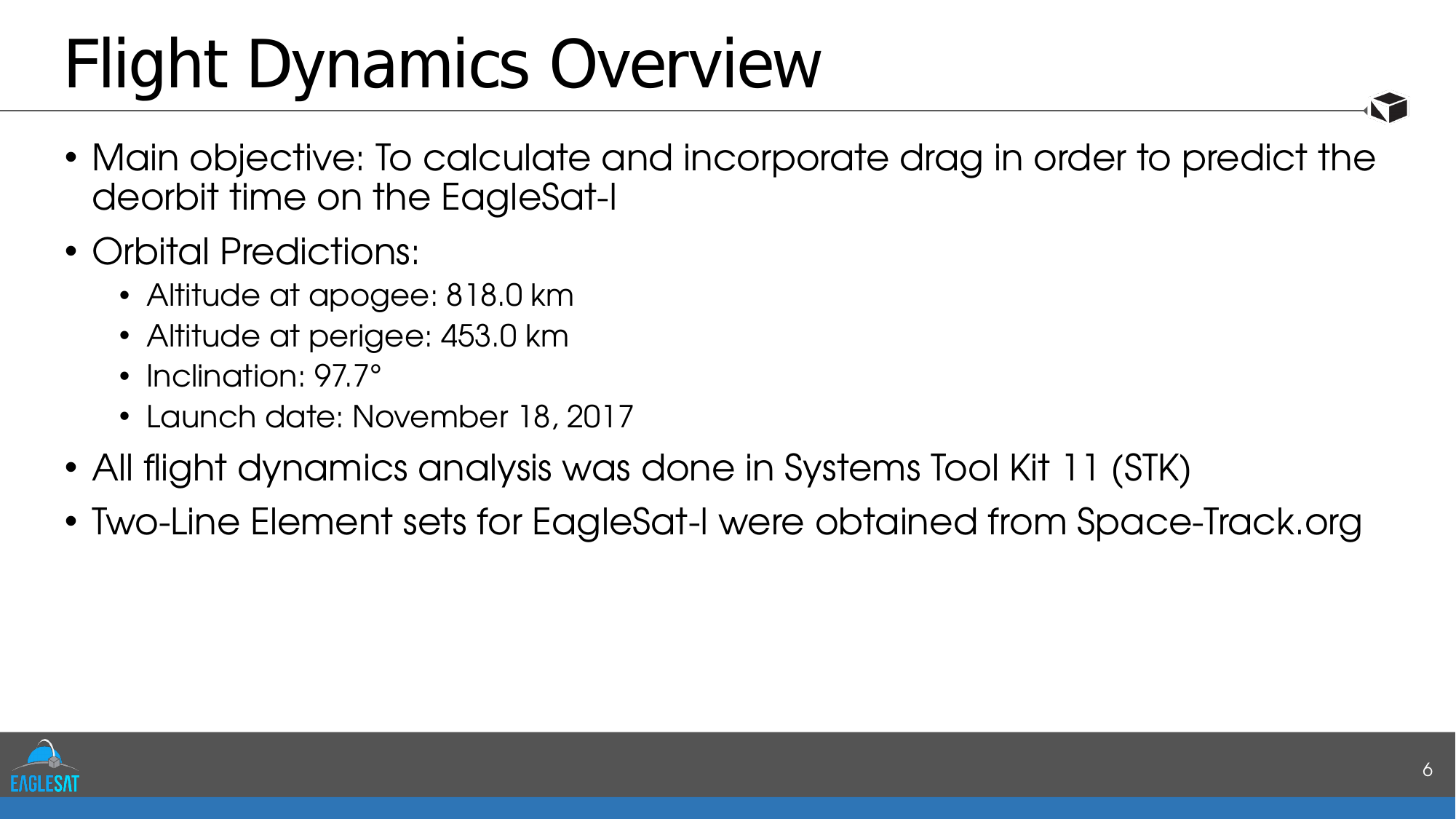

# Flight Dynamics Overview
Main objective: To calculate and incorporate drag in order to predict the deorbit time on the EagleSat-I
Orbital Predictions:
Altitude at apogee: 818.0 km
Altitude at perigee: 453.0 km
Inclination: 97.7°
Launch date: November 18, 2017
All flight dynamics analysis was done in Systems Tool Kit 11 (STK)
Two-Line Element sets for EagleSat-I were obtained from Space-Track.org

6